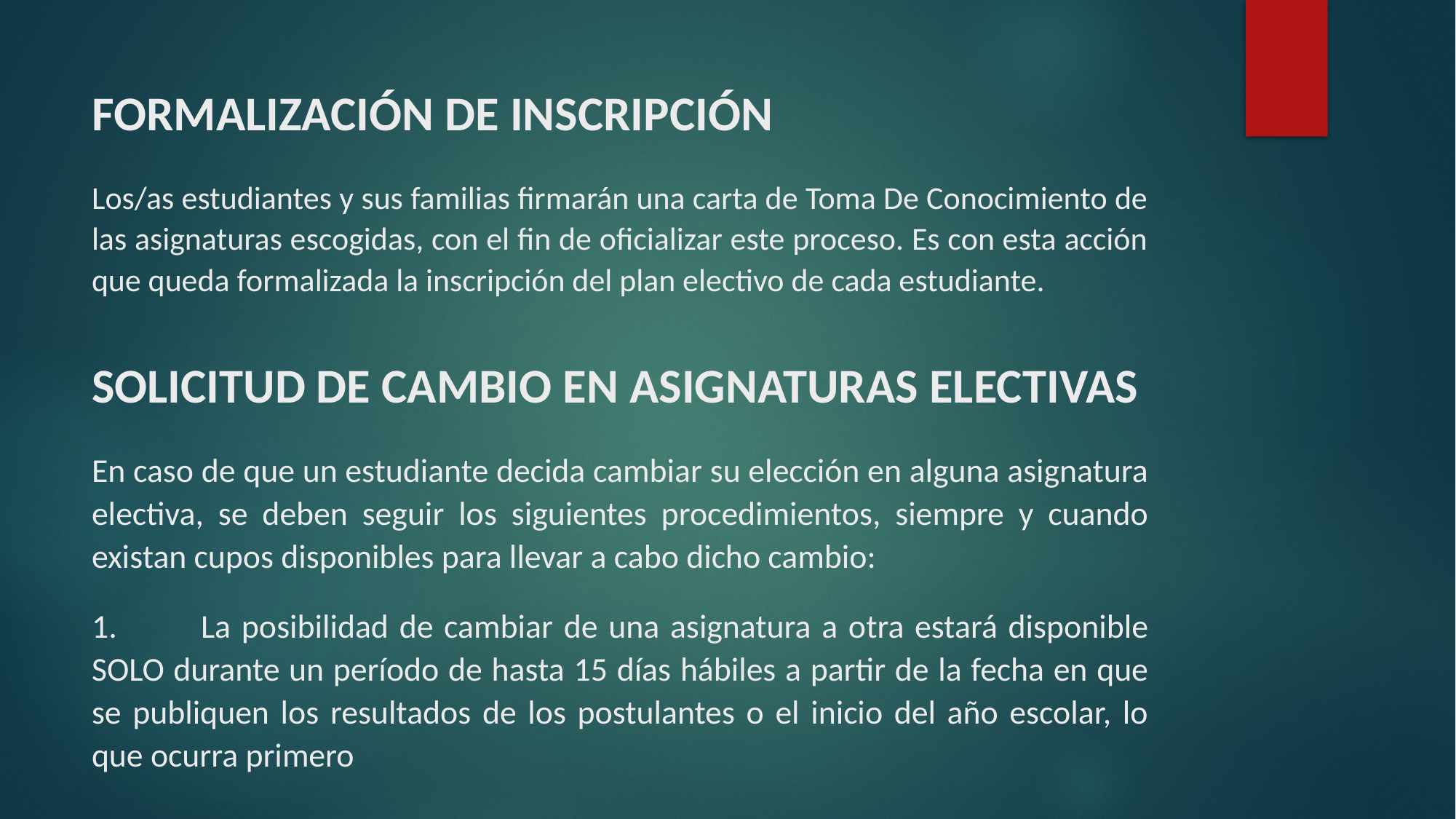

# FORMALIZACIÓN DE INSCRIPCIÓN
Los/as estudiantes y sus familias firmarán una carta de Toma De Conocimiento de las asignaturas escogidas, con el fin de oficializar este proceso. Es con esta acción que queda formalizada la inscripción del plan electivo de cada estudiante.

SOLICITUD DE CAMBIO EN ASIGNATURAS ELECTIVAS
En caso de que un estudiante decida cambiar su elección en alguna asignatura electiva, se deben seguir los siguientes procedimientos, siempre y cuando existan cupos disponibles para llevar a cabo dicho cambio:
1.	La posibilidad de cambiar de una asignatura a otra estará disponible SOLO durante un período de hasta 15 días hábiles a partir de la fecha en que se publiquen los resultados de los postulantes o el inicio del año escolar, lo que ocurra primero